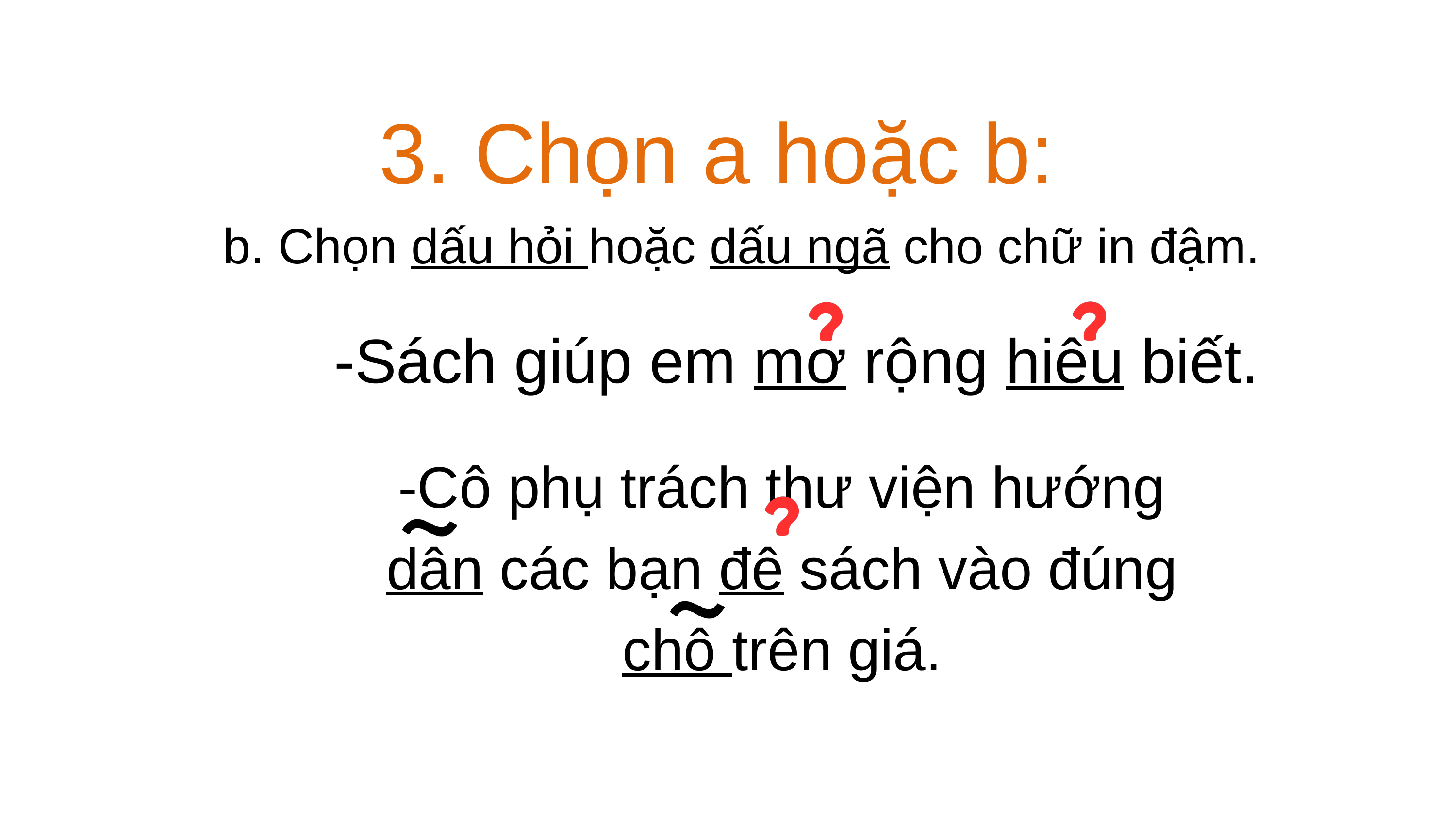

3. Chọn a hoặc b:
b. Chọn dấu hỏi hoặc dấu ngã cho chữ in đậm.

-Sách giúp em mơ rộng hiêu biết.
-Cô phụ trách thư viện hướng dân các bạn đê sách vào đúng chô trên giá.